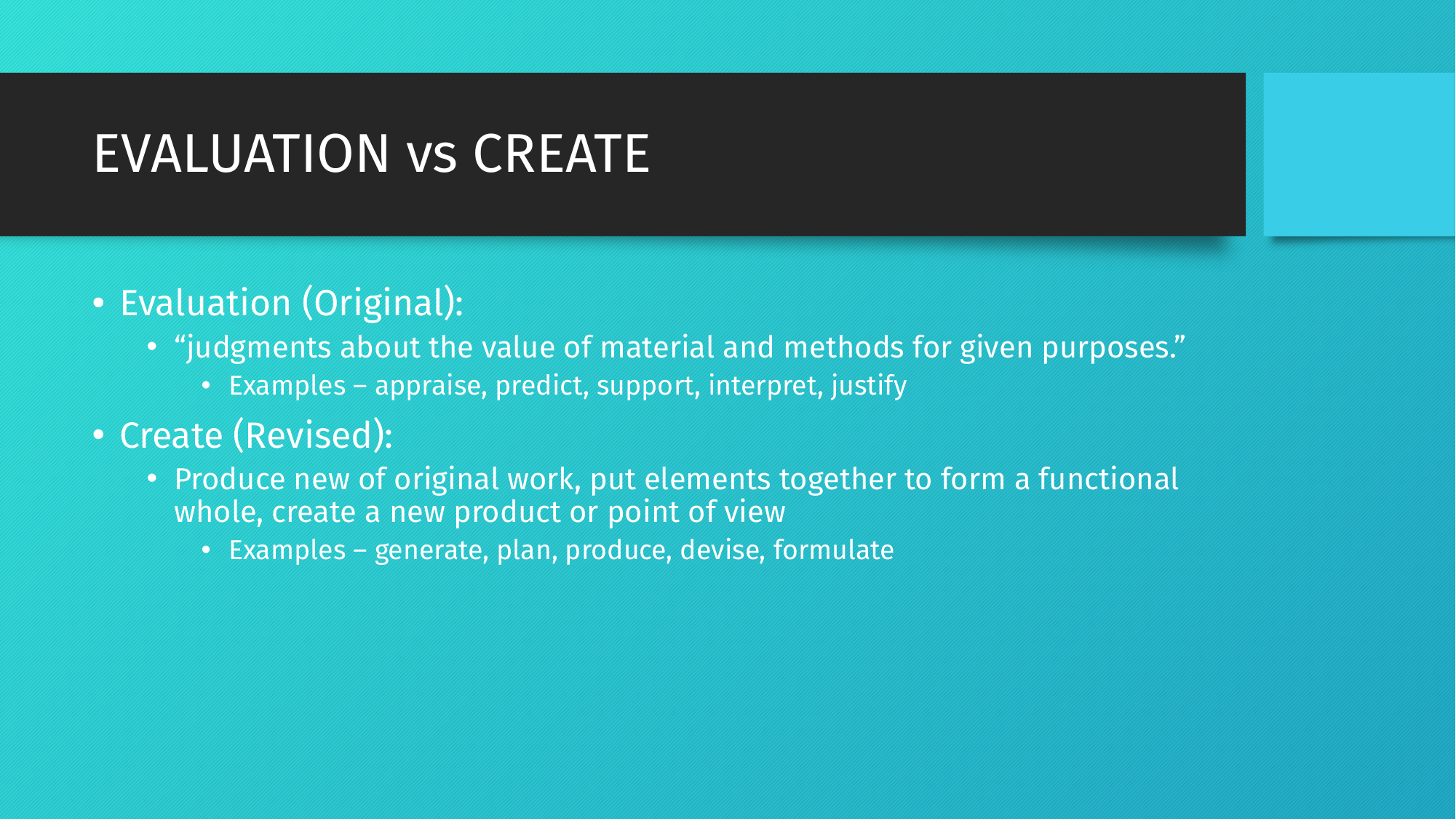

# EVALUATION vs CREATE
Evaluation (Original):
“judgments about the value of material and methods for given purposes.”
Examples – appraise, predict, support, interpret, justify
Create (Revised):
Produce new of original work, put elements together to form a functional whole, create a new product or point of view
Examples – generate, plan, produce, devise, formulate